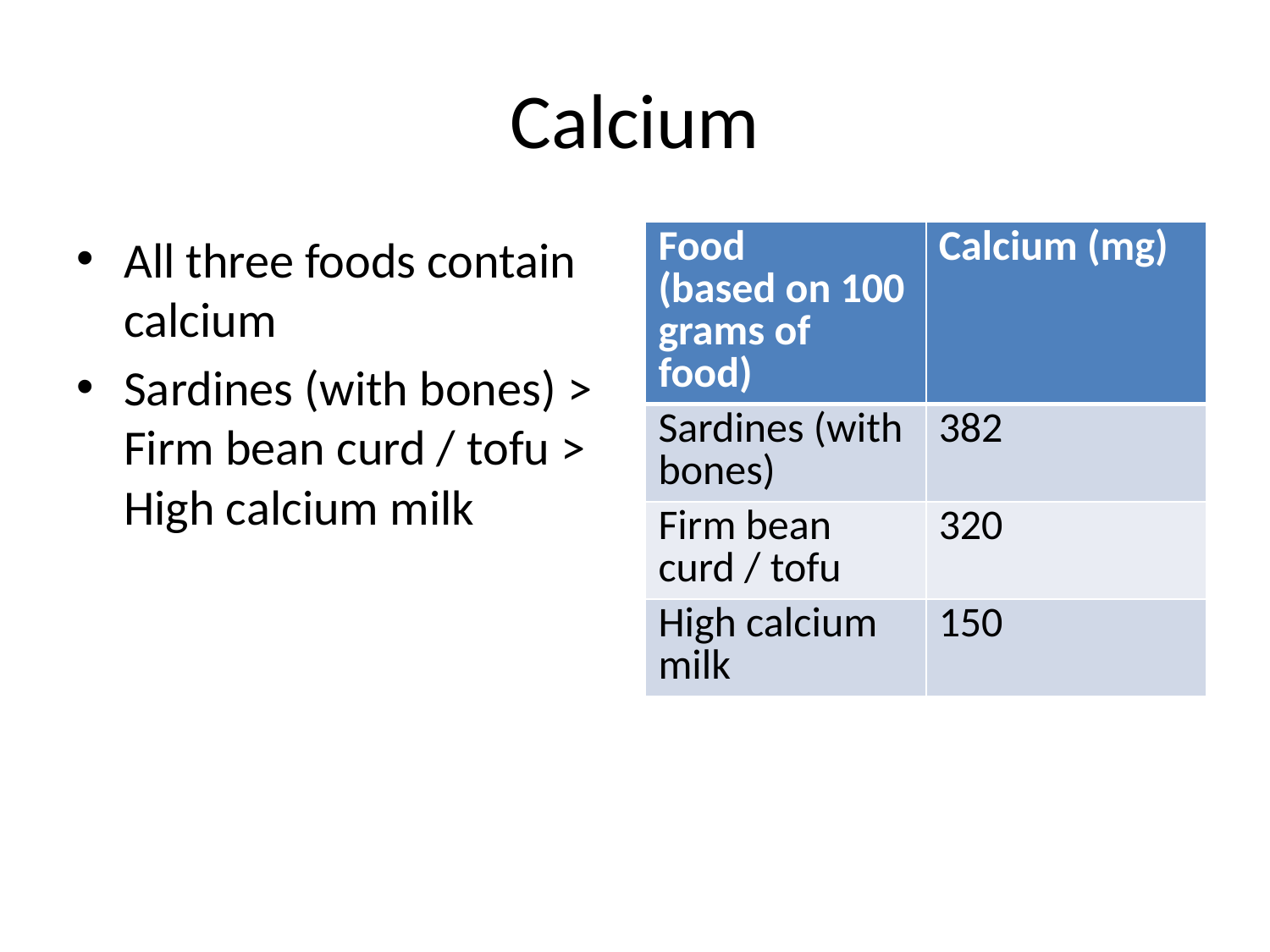

# Calcium
All three foods contain calcium
Sardines (with bones) > Firm bean curd / tofu > High calcium milk
| Food (based on 100 grams of food) | Calcium (mg) |
| --- | --- |
| Sardines (with bones) | 382 |
| Firm bean curd / tofu | 320 |
| High calcium milk | 150 |